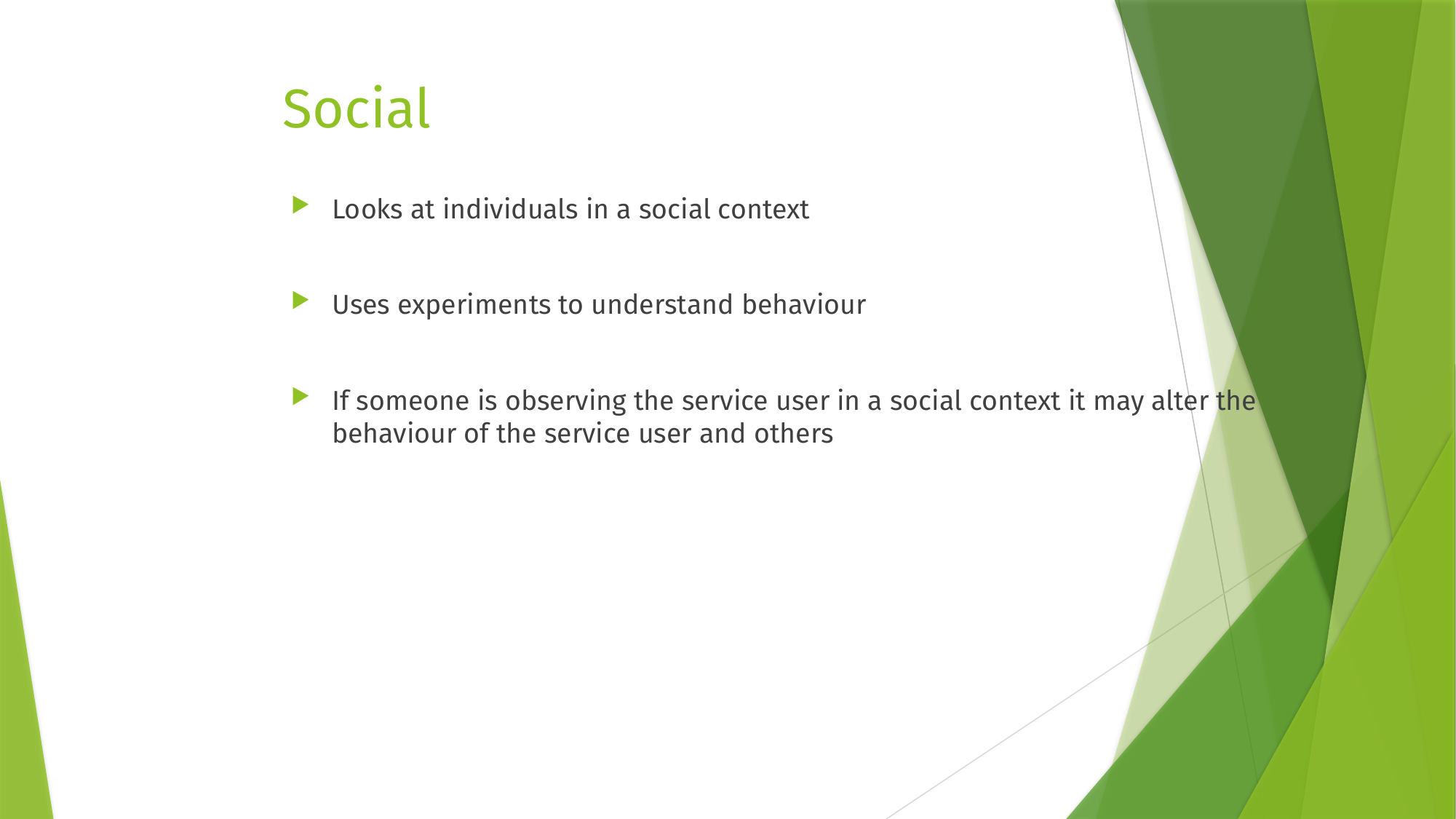

# Social
Looks at individuals in a social context

Uses experiments to understand behaviour

If someone is observing the service user in a social context it may alter the behaviour of the service user and others